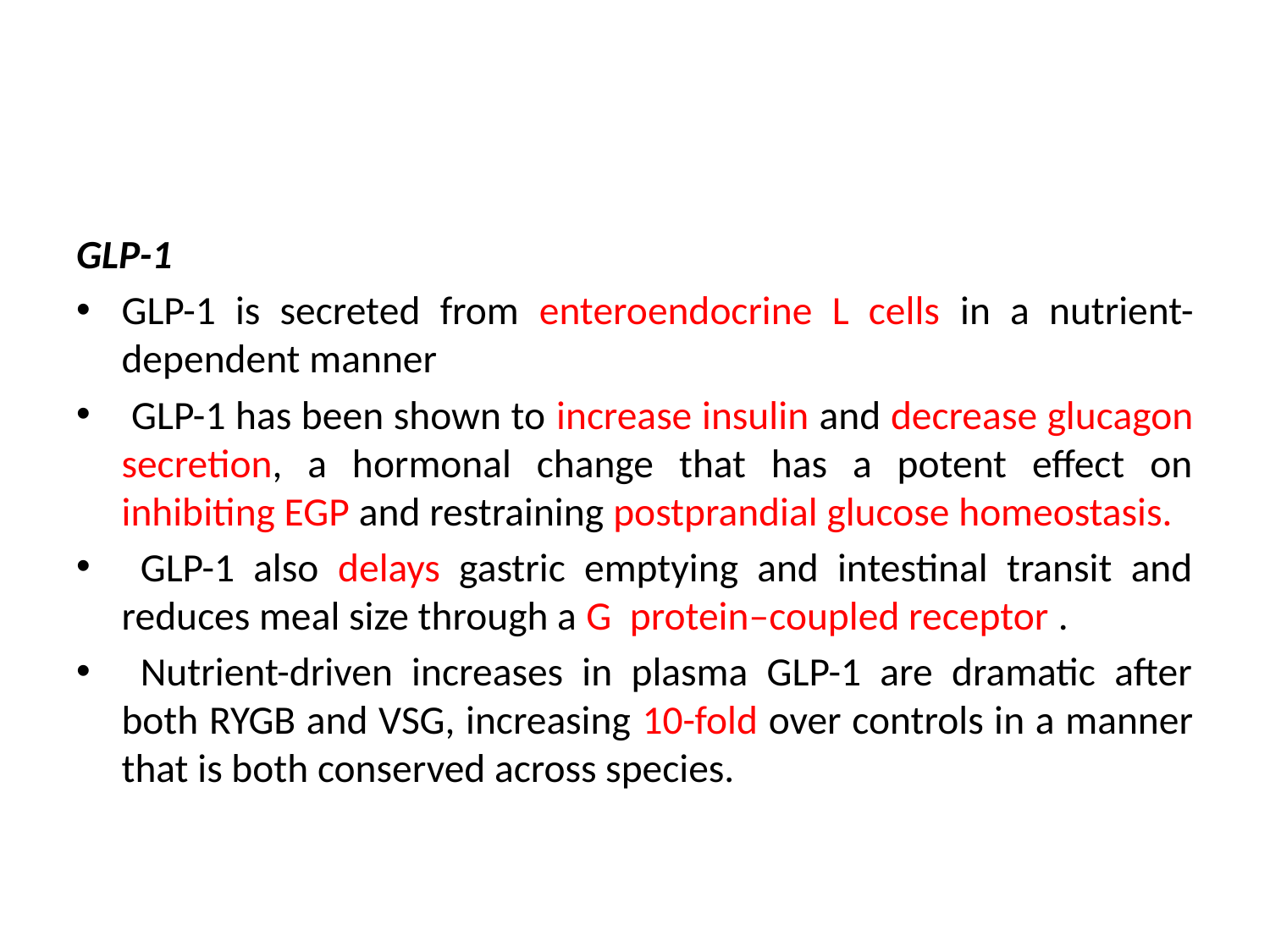

#
GLP-1
GLP-1 is secreted from enteroendocrine L cells in a nutrient-dependent manner
 GLP-1 has been shown to increase insulin and decrease glucagon secretion, a hormonal change that has a potent effect on inhibiting EGP and restraining postprandial glucose homeostasis.
 GLP-1 also delays gastric emptying and intestinal transit and reduces meal size through a G  protein–coupled receptor .
 Nutrient-driven increases in plasma GLP-1 are dramatic after both RYGB and VSG, increasing 10-fold over controls in a manner that is both conserved across species.